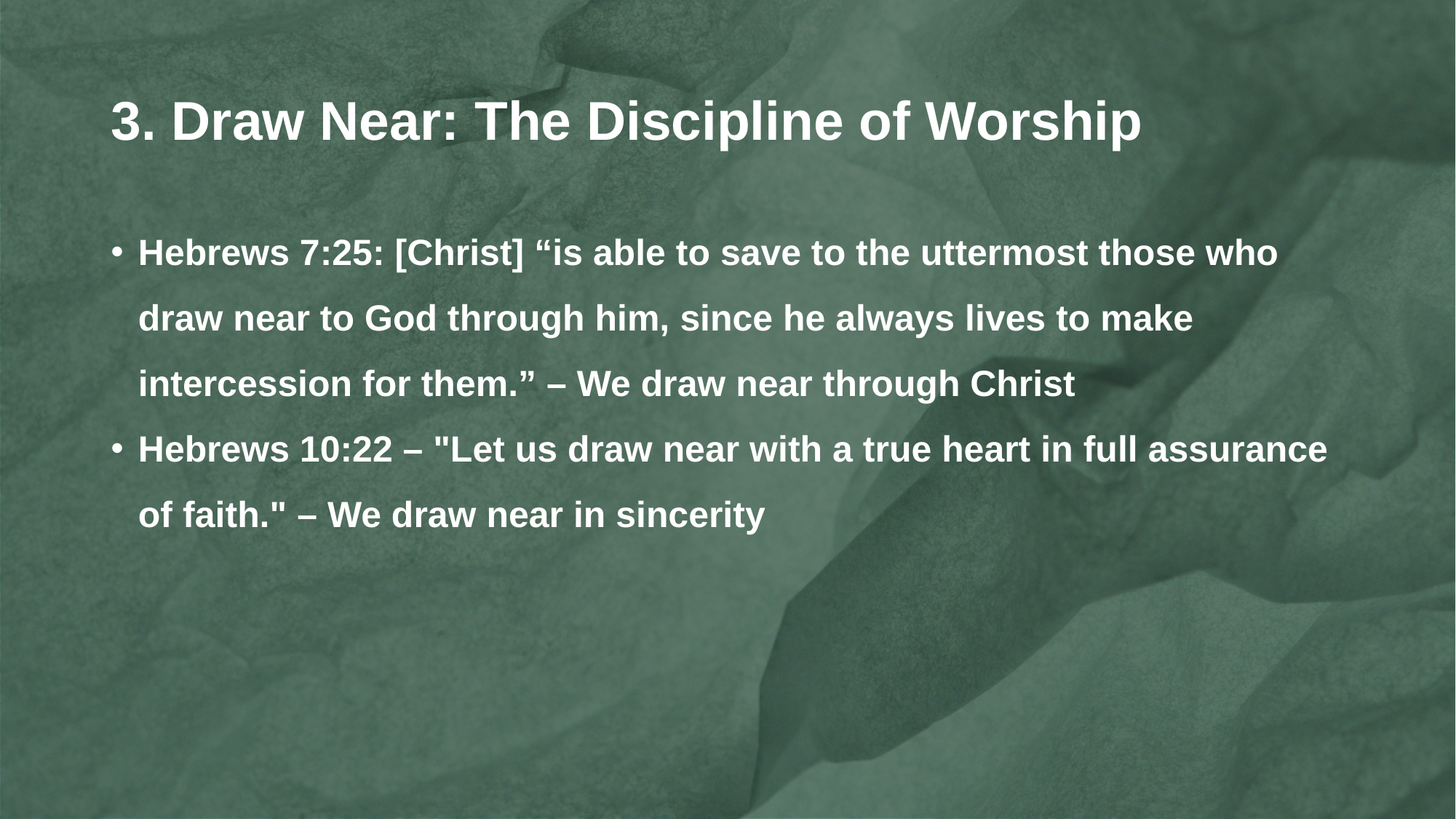

# 3. Draw Near: The Discipline of Worship
Hebrews 7:25: [Christ] “is able to save to the uttermost those who draw near to God through him, since he always lives to make intercession for them.” – We draw near through Christ
Hebrews 10:22 – "Let us draw near with a true heart in full assurance of faith." – We draw near in sincerity